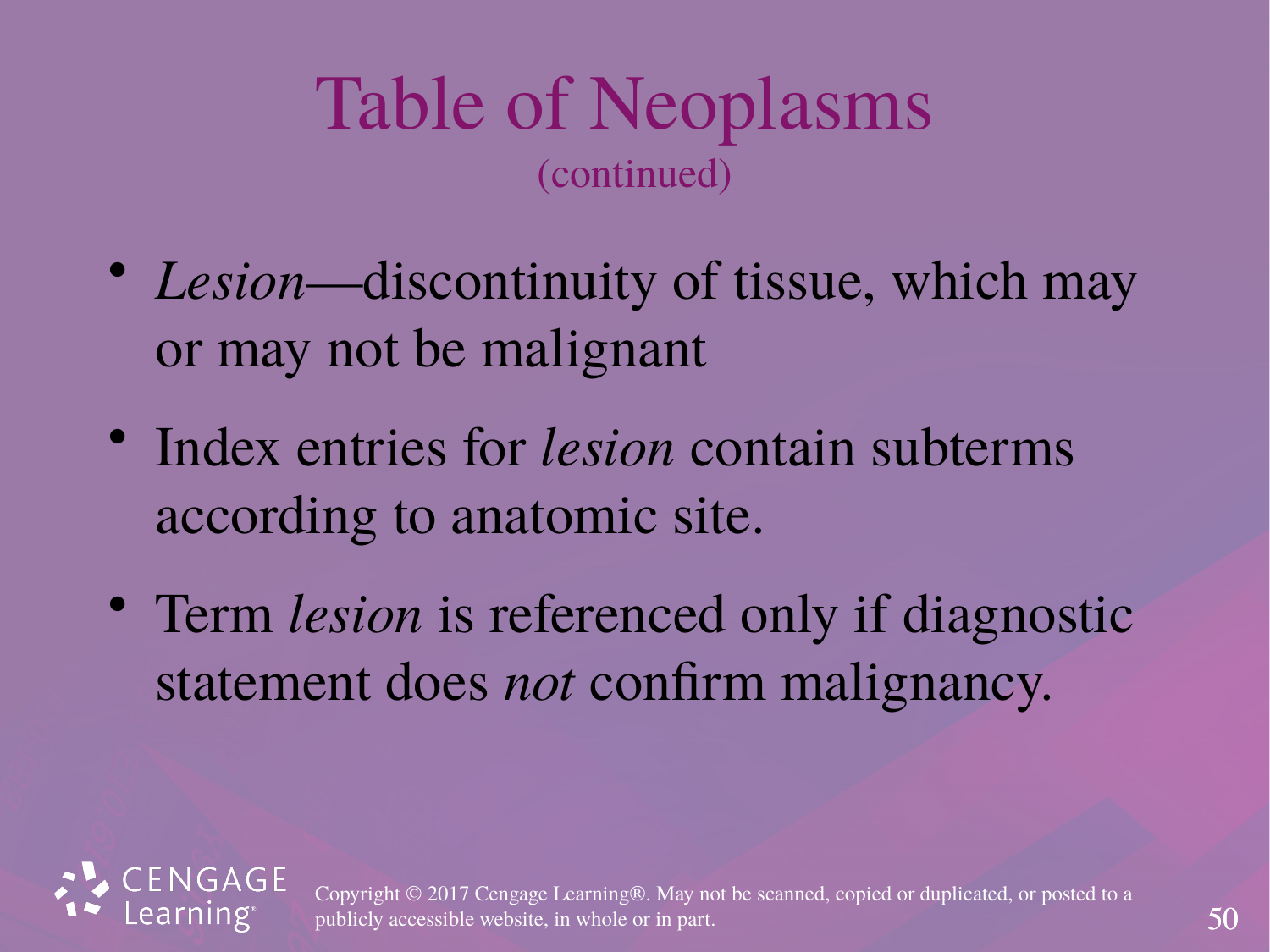

# Table of Neoplasms (continued)
Lesion—discontinuity of tissue, which may
or may not be malignant
Index entries for lesion contain subterms
according to anatomic site.
Term lesion is referenced only if diagnostic
statement does not confirm malignancy.